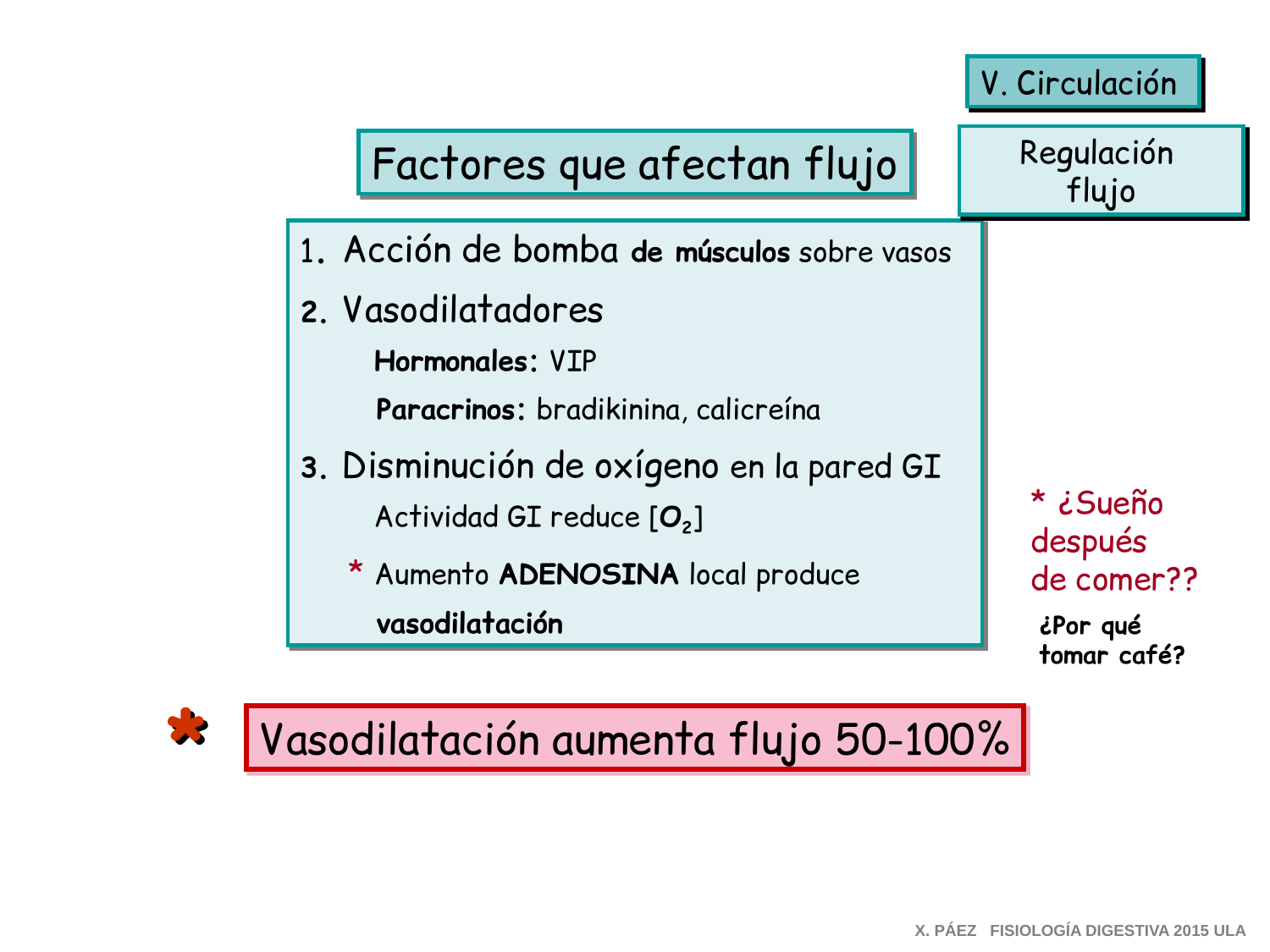

V. Circulación
Regulación
flujo
Factores que afectan flujo
1. Acción de bomba de músculos sobre vasos
2. Vasodilatadores
      Hormonales: VIP
         Paracrinos: bradikinina, calicreína
3. Disminución de oxígeno en la pared GI
      Actividad GI reduce [O2]
     * Aumento ADENOSINA local produce
         vasodilatación
* ¿Sueño
después
de comer??
¿Por qué
tomar café?
*
Vasodilatación aumenta flujo 50-100%

Adenosina, mensajero inhibidor en SNC
Cafeína, antagonista del receptor A2
X. PÁEZ   FISIOLOGÍA DIGESTIVA 2015 ULA